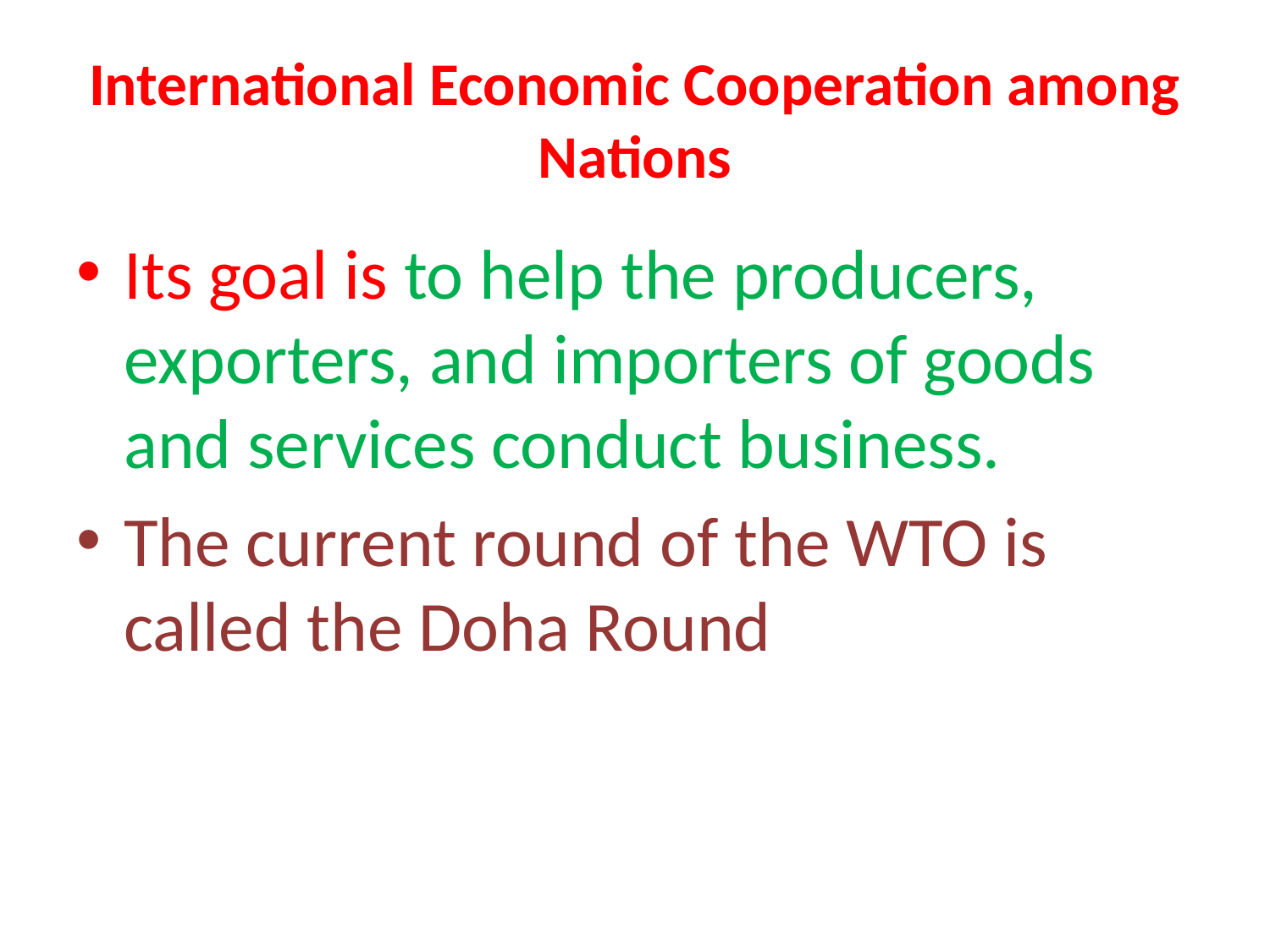

# International Economic Cooperation among Nations
Its goal is to help the producers, exporters, and importers of goods and services conduct business.
The current round of the WTO is called the Doha Round